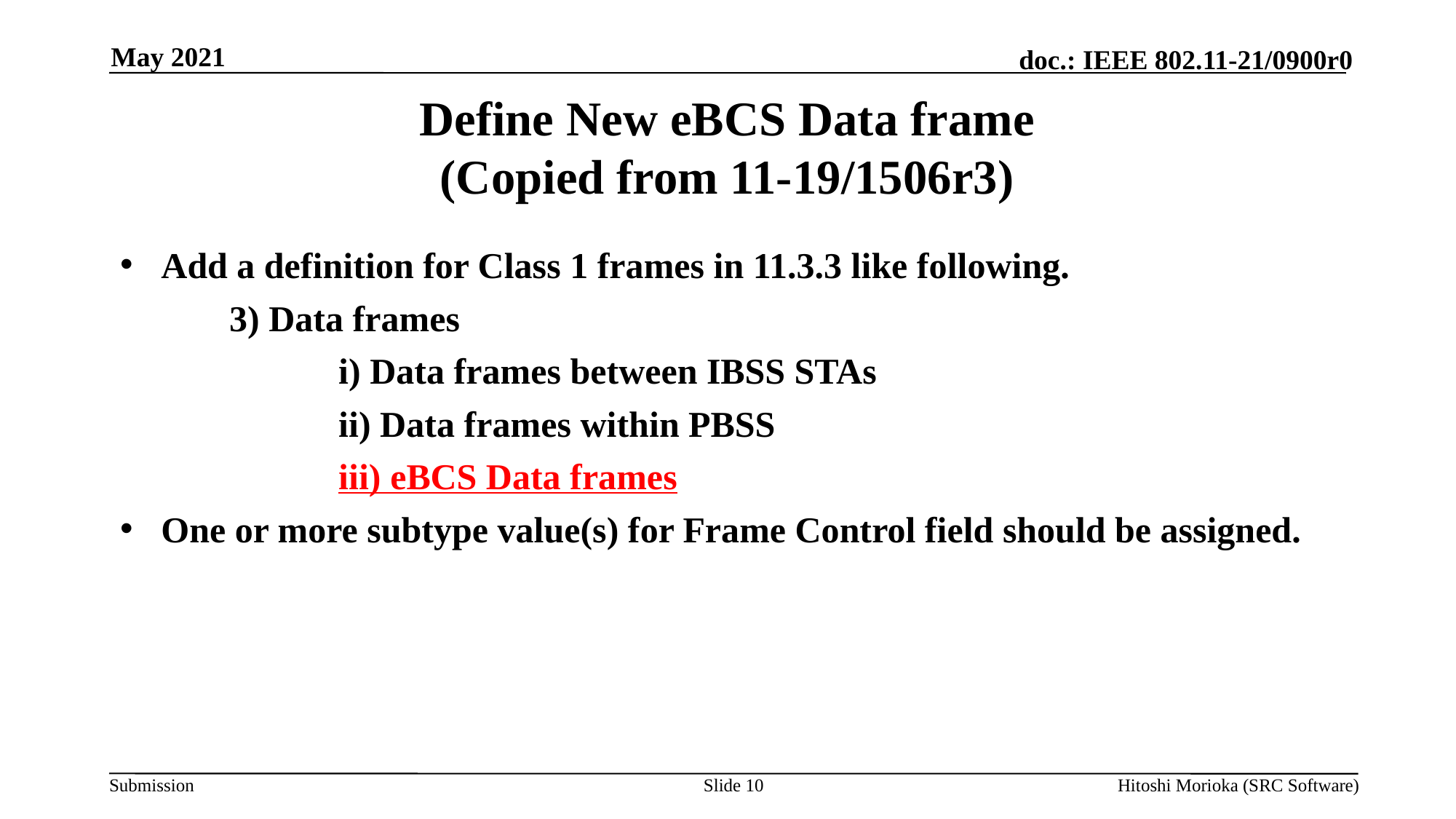

May 2021
# Define New eBCS Data frame (Copied from 11-19/1506r3)
Add a definition for Class 1 frames in 11.3.3 like following.
	3) Data frames
		i) Data frames between IBSS STAs
		ii) Data frames within PBSS
		iii) eBCS Data frames
One or more subtype value(s) for Frame Control field should be assigned.
Slide 10
Hitoshi Morioka (SRC Software)